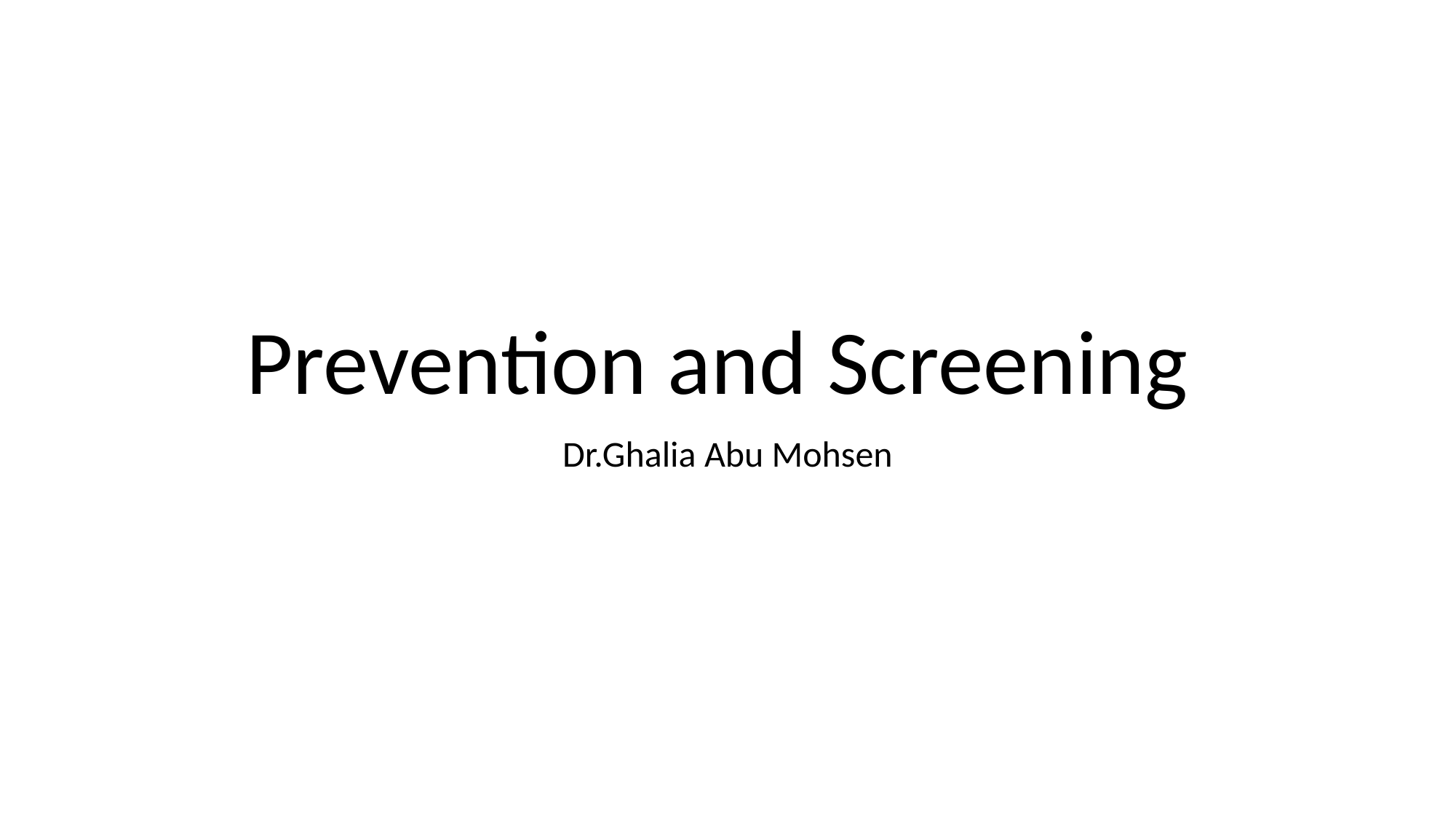

# Prevention and Screening
Dr.Ghalia Abu Mohsen